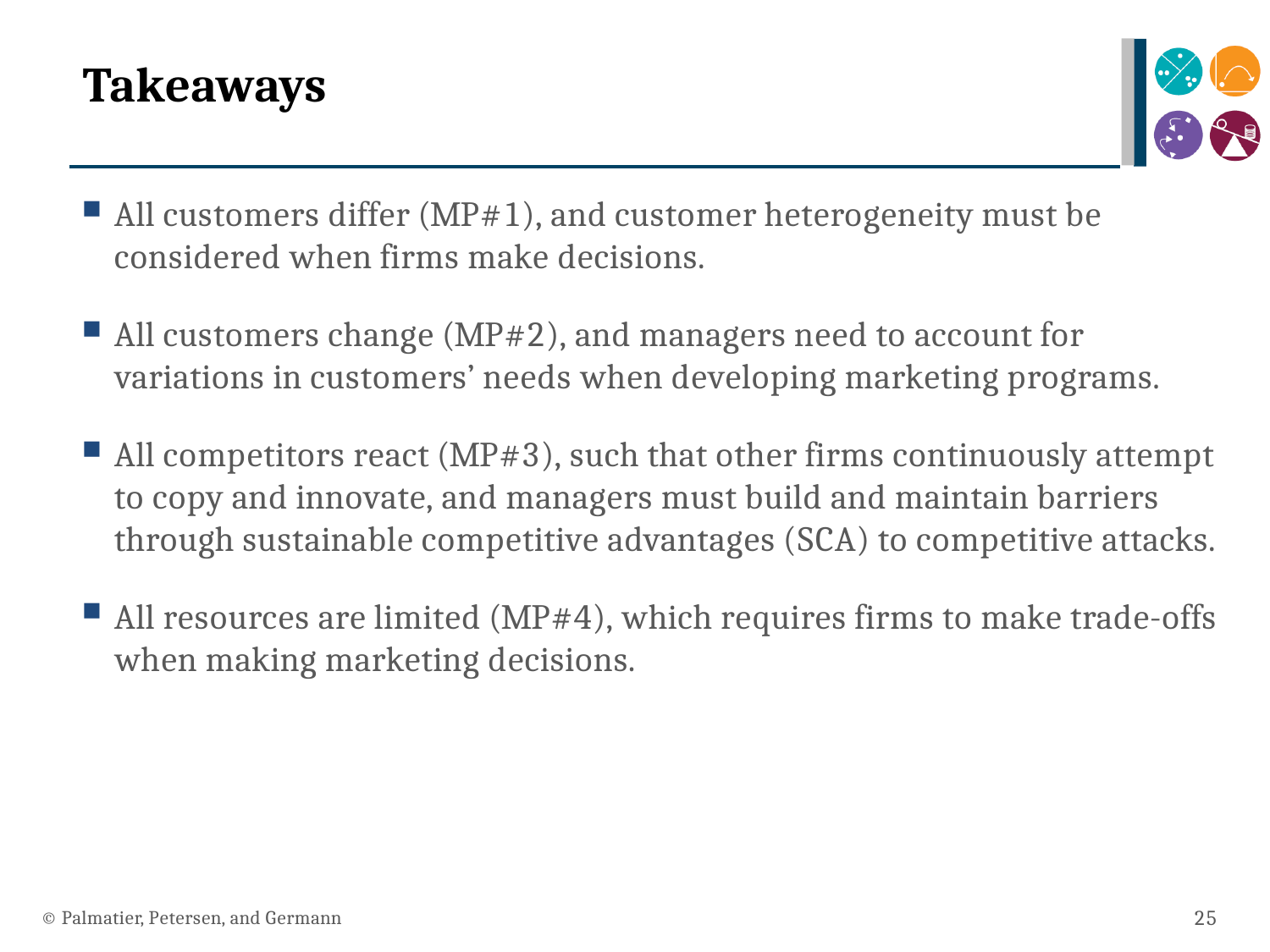

# Takeaways
All customers differ (MP#1), and customer heterogeneity must be considered when firms make decisions.
All customers change (MP#2), and managers need to account for variations in customers’ needs when developing marketing programs.
All competitors react (MP#3), such that other firms continuously attempt to copy and innovate, and managers must build and maintain barriers through sustainable competitive advantages (SCA) to competitive attacks.
All resources are limited (MP#4), which requires firms to make trade-offs when making marketing decisions.
© Palmatier, Petersen, and Germann
25